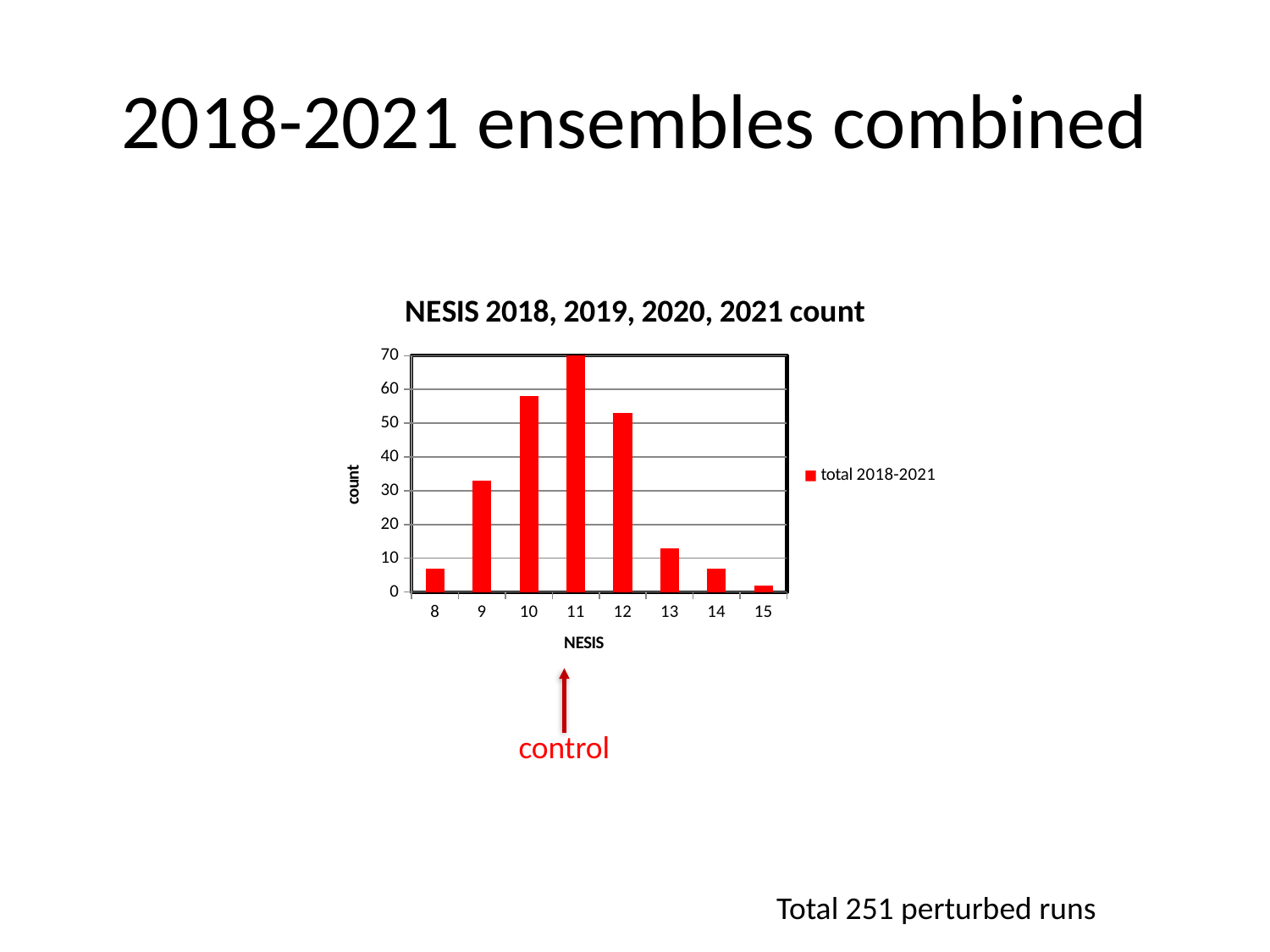

# 2018-2021 ensembles combined

### Chart: NESIS 2018, 2019, 2020, 2021 count

| Category | total 2018-2021 |
|---|---|
| 8 | 7.0 |
| 9 | 33.0 |
| 10 | 58.0 |
| 11 | 79.0 |
| 12 | 53.0 |
| 13 | 13.0 |
| 14 | 7.0 |
| 15 | 2.0 |
control
Total 251 perturbed runs